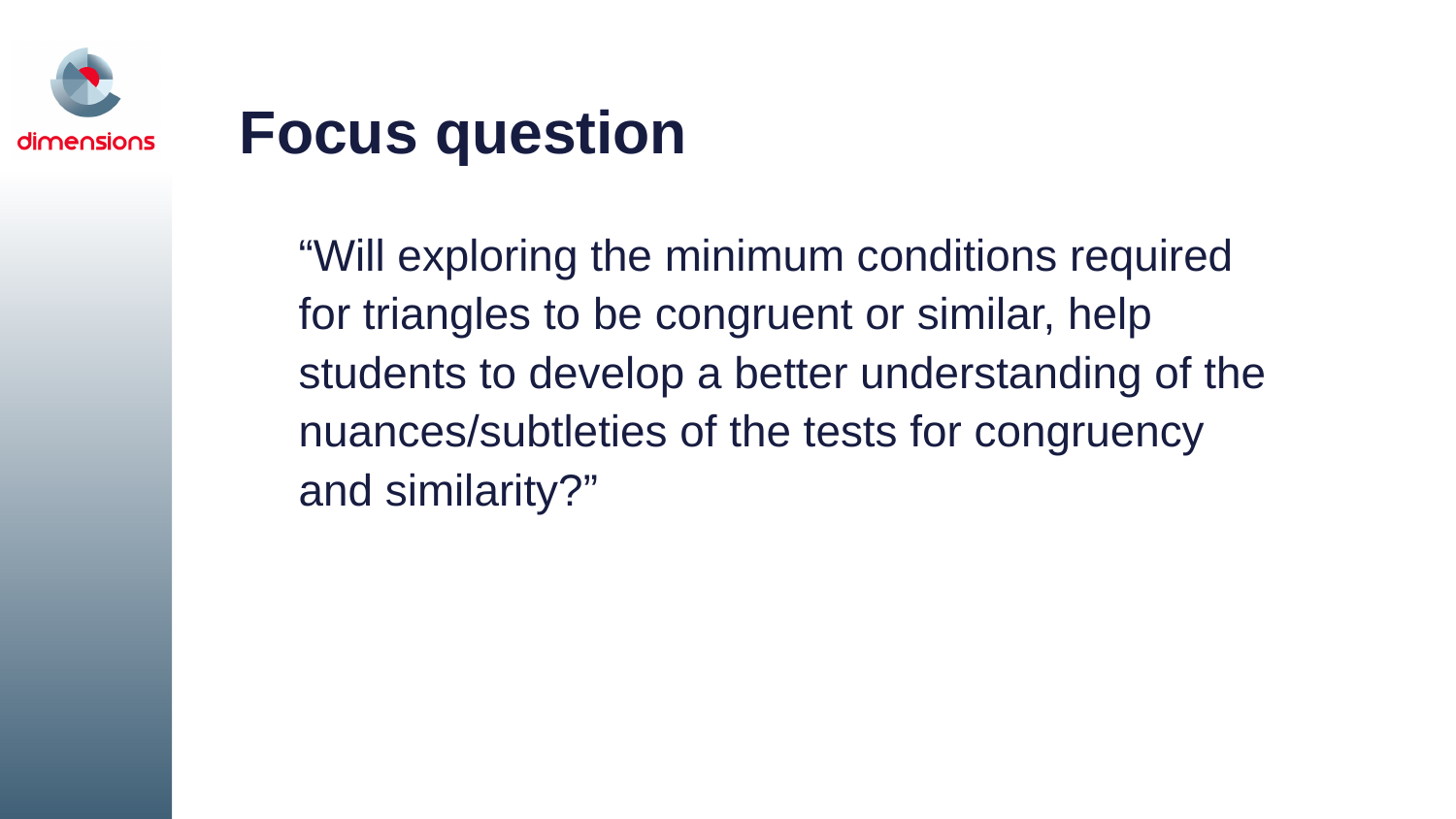

Focus question
“Will exploring the minimum conditions required for triangles to be congruent or similar, help students to develop a better understanding of the nuances/subtleties of the tests for congruency and similarity?”